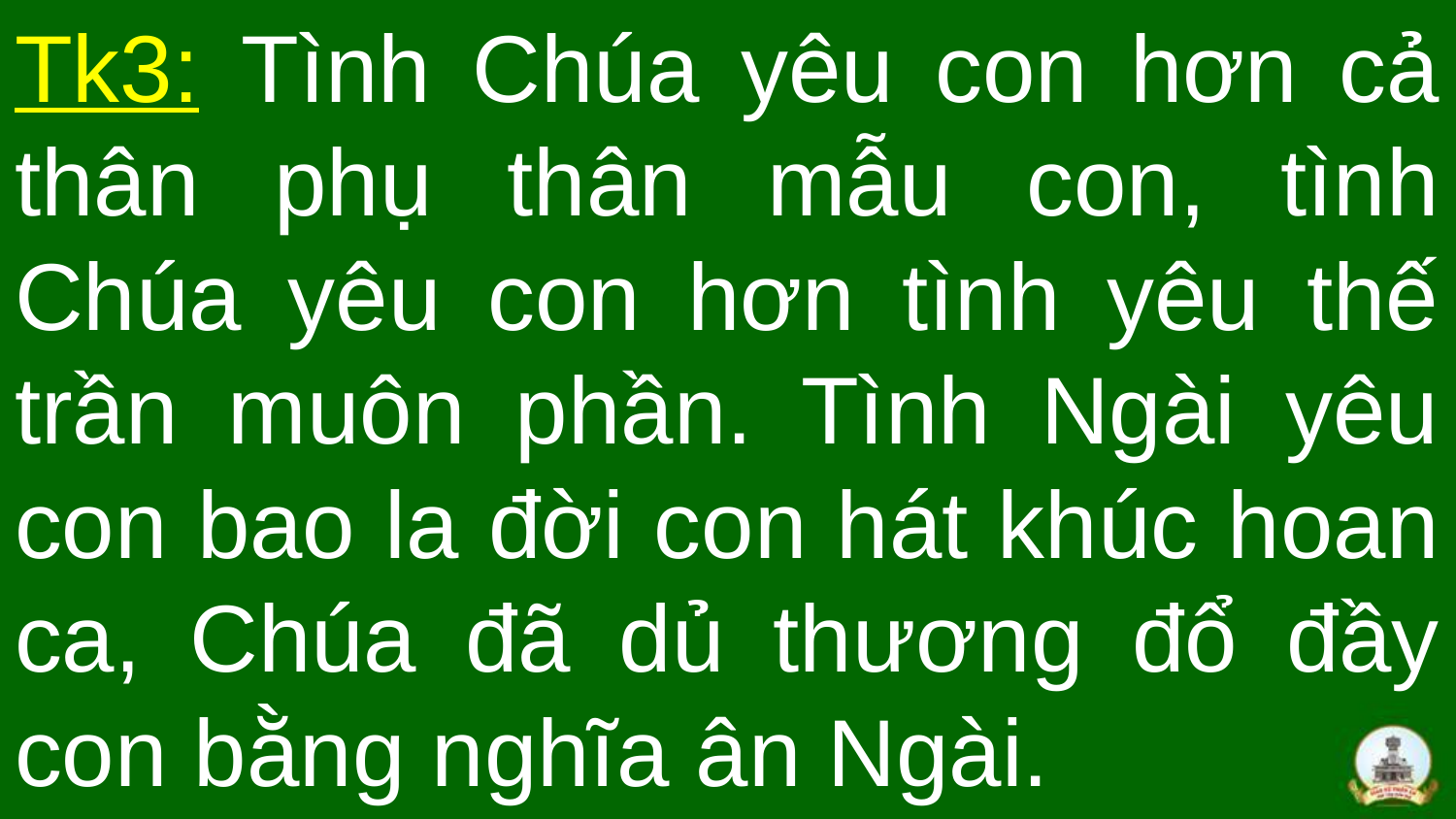

# Tk3: Tình Chúa yêu con hơn cả thân phụ thân mẫu con, tình Chúa yêu con hơn tình yêu thế trần muôn phần. Tình Ngài yêu con bao la đời con hát khúc hoan ca, Chúa đã dủ thương đổ đầy con bằng nghĩa ân Ngài.